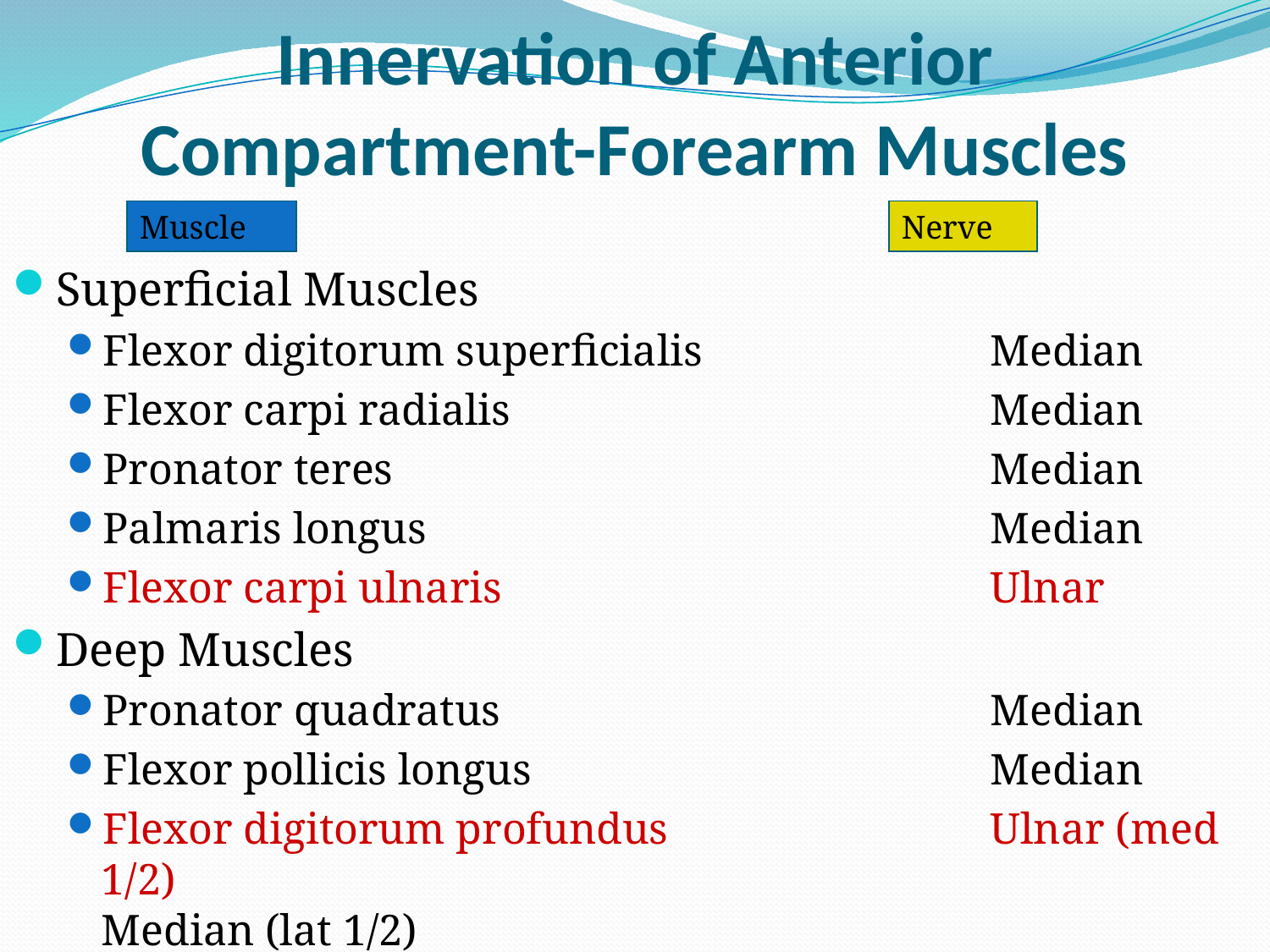

# Innervation of Anterior Compartment-Forearm Muscles
Muscle
Nerve
Superficial Muscles
Flexor digitorum superficialis			Median
Flexor carpi radialis				Median
Pronator teres					Median
Palmaris longus					Median
Flexor carpi ulnaris				Ulnar
Deep Muscles
Pronator quadratus				Median
Flexor pollicis longus				Median
Flexor digitorum profundus			Ulnar (med 1/2)              							Median (lat 1/2)